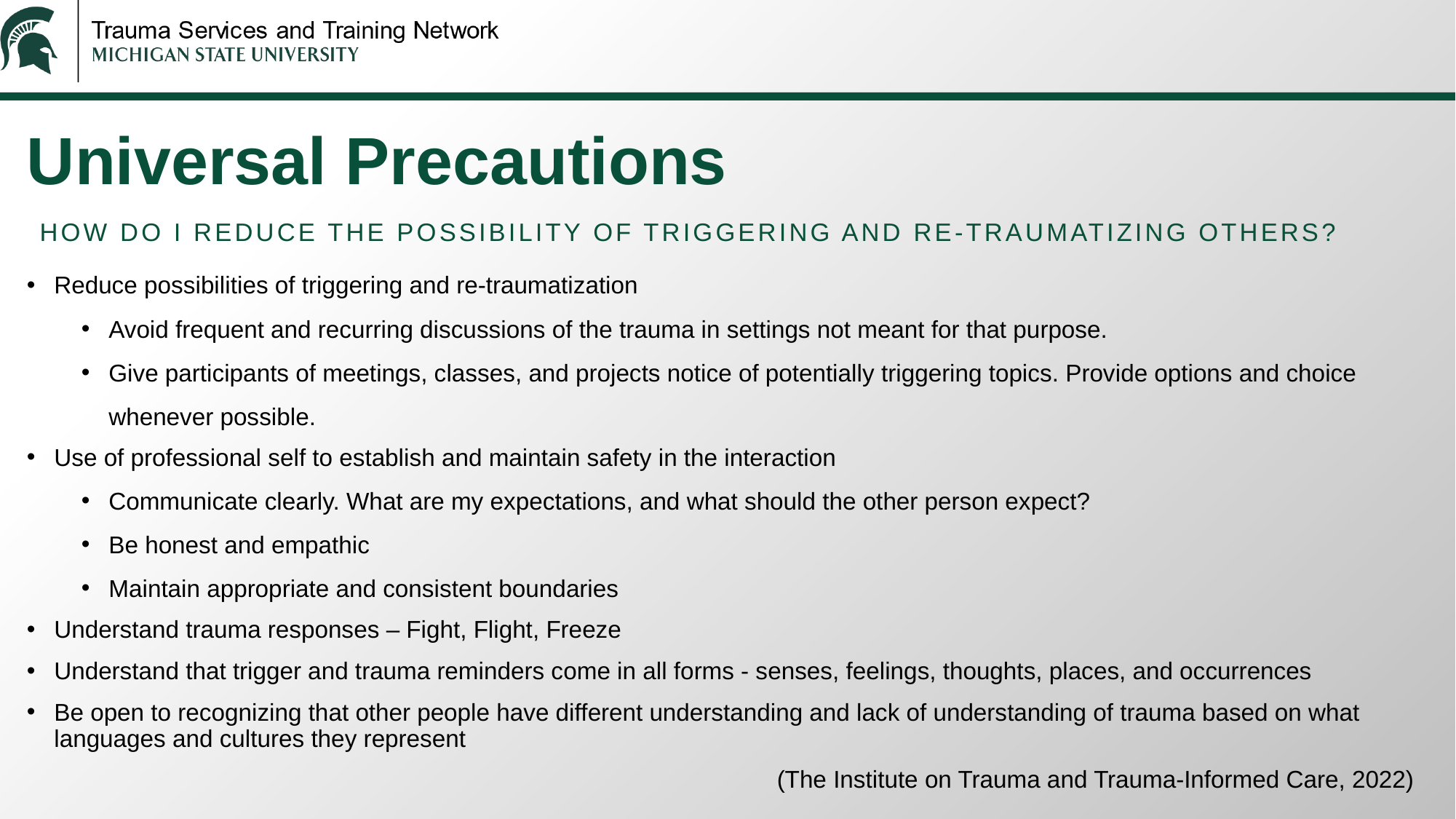

# Universal Precautions
How do I reduce the possibility of triggering and re-traumatizing others?
Reduce possibilities of triggering and re-traumatization
Avoid frequent and recurring discussions of the trauma in settings not meant for that purpose.
Give participants of meetings, classes, and projects notice of potentially triggering topics. Provide options and choice whenever possible.
Use of professional self to establish and maintain safety in the interaction
Communicate clearly. What are my expectations, and what should the other person expect?
Be honest and empathic
Maintain appropriate and consistent boundaries
Understand trauma responses – Fight, Flight, Freeze
Understand that trigger and trauma reminders come in all forms - senses, feelings, thoughts, places, and occurrences
Be open to recognizing that other people have different understanding and lack of understanding of trauma based on what languages and cultures they represent
(The Institute on Trauma and Trauma-Informed Care, 2022)